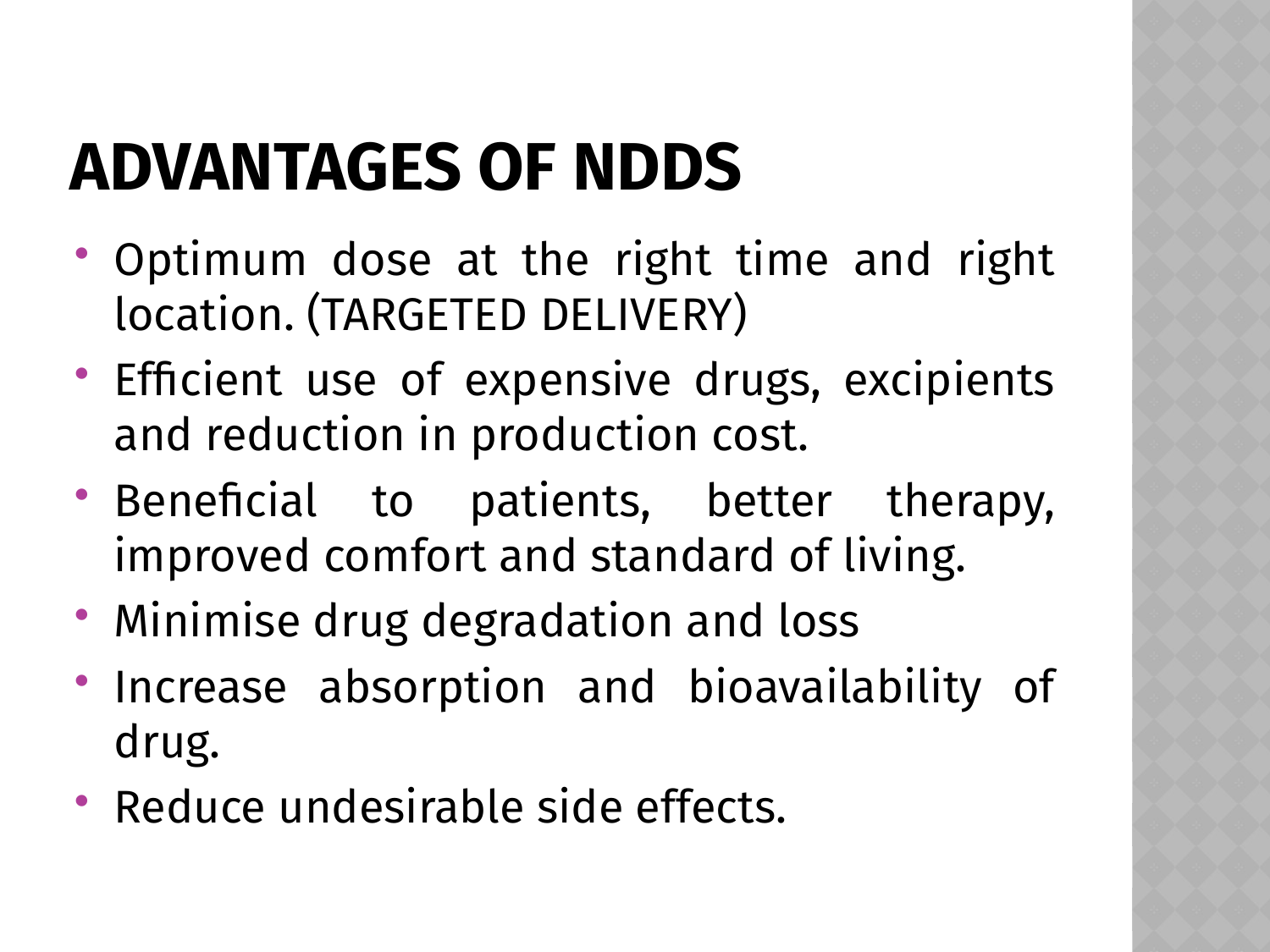

# Advantages of NDDS
Optimum dose at the right time and right location. (TARGETED DELIVERY)
Efficient use of expensive drugs, excipients and reduction in production cost.
Beneficial to patients, better therapy, improved comfort and standard of living.
Minimise drug degradation and loss
Increase absorption and bioavailability of drug.
Reduce undesirable side effects.